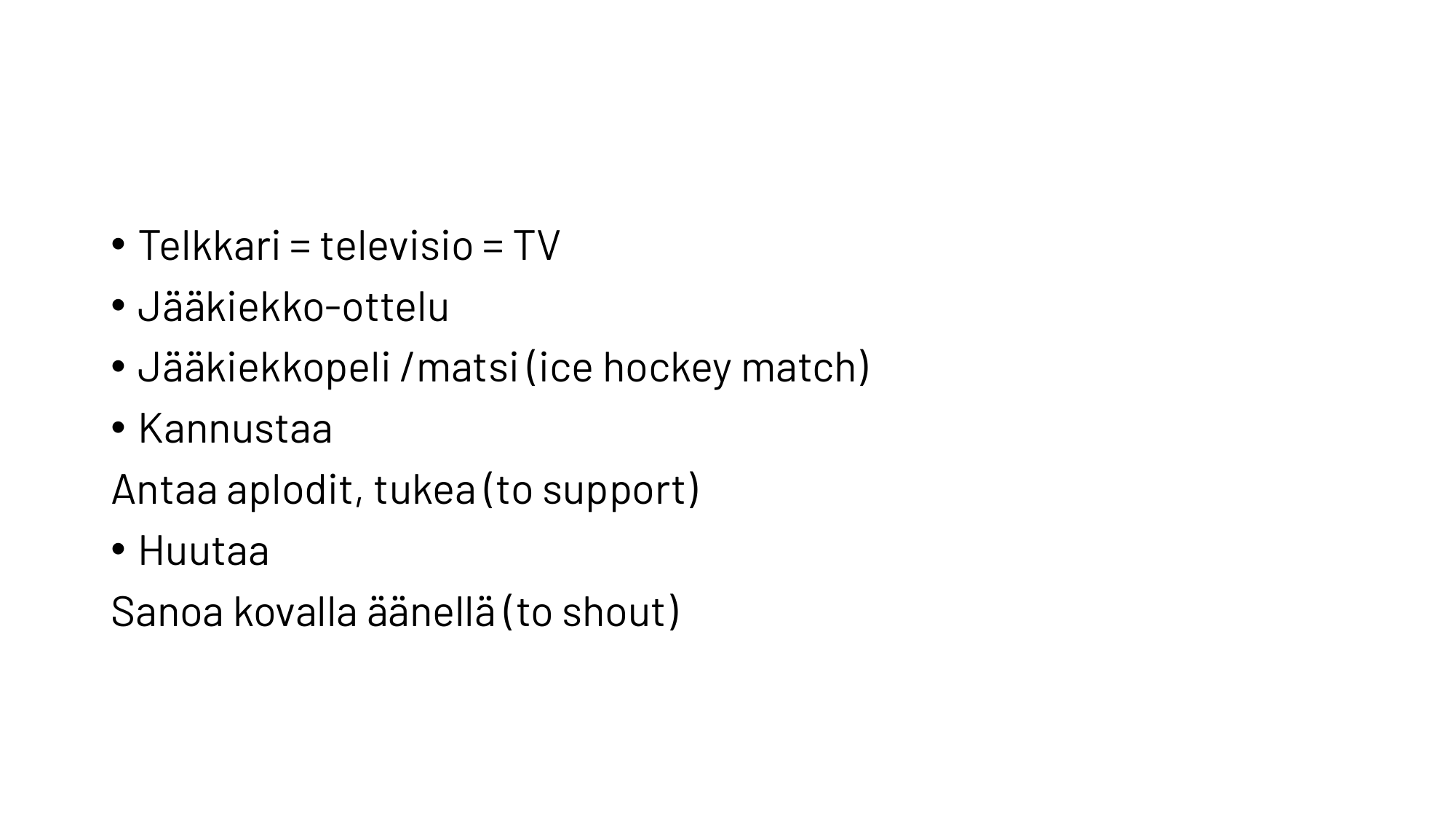

#
Telkkari = televisio = TV
Jääkiekko-ottelu
Jääkiekkopeli /matsi (ice hockey match)
Kannustaa
Antaa aplodit, tukea (to support)
Huutaa
Sanoa kovalla äänellä (to shout)